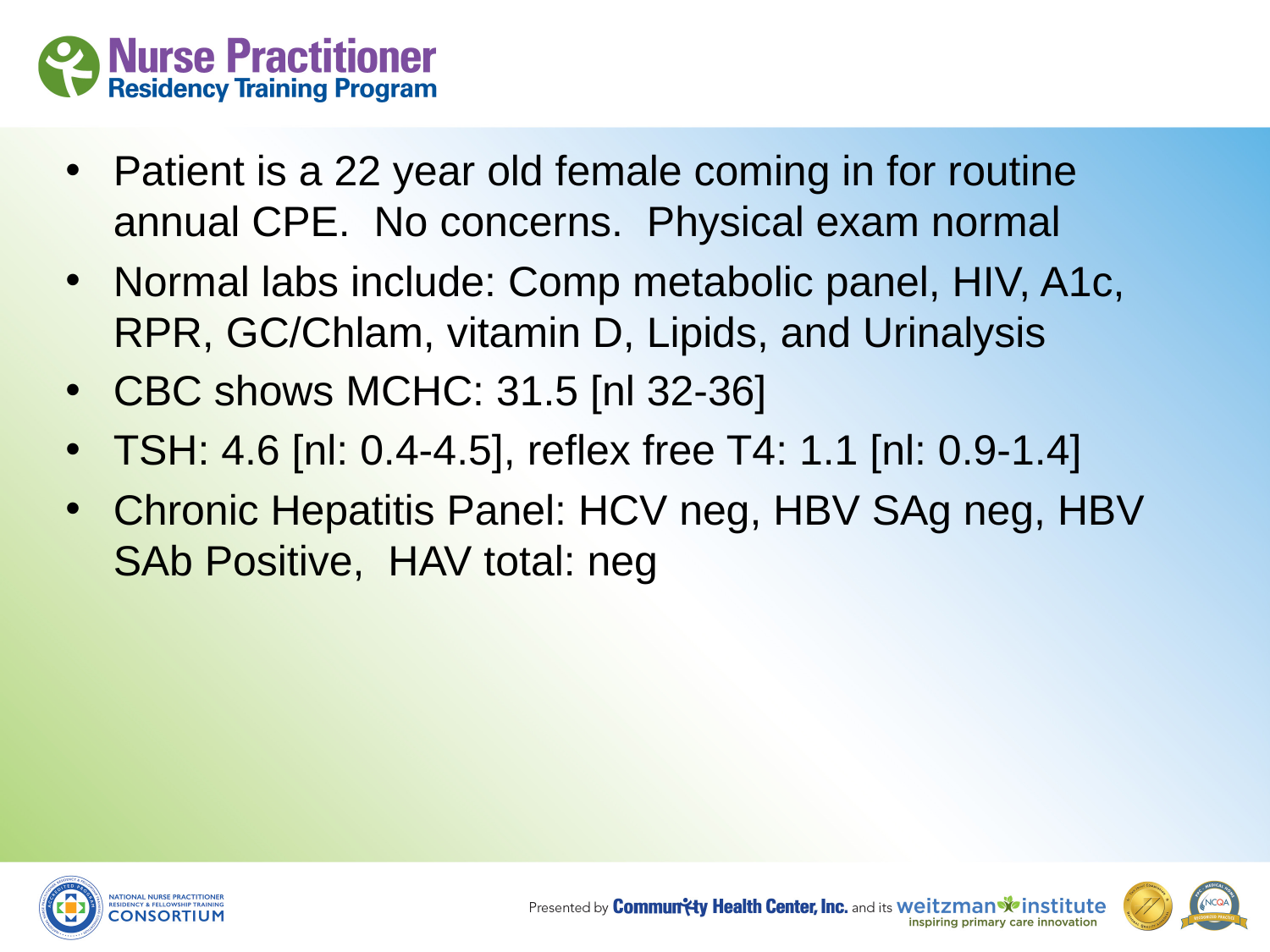

Patient is a 22 year old female coming in for routine annual CPE.  No concerns.  Physical exam normal
Normal labs include: Comp metabolic panel, HIV, A1c, RPR, GC/Chlam, vitamin D, Lipids, and Urinalysis
CBC shows MCHC: 31.5 [nl 32-36]
TSH: 4.6 [nl: 0.4-4.5], reflex free T4: 1.1 [nl: 0.9-1.4]
Chronic Hepatitis Panel: HCV neg, HBV SAg neg, HBV SAb Positive,  HAV total: neg